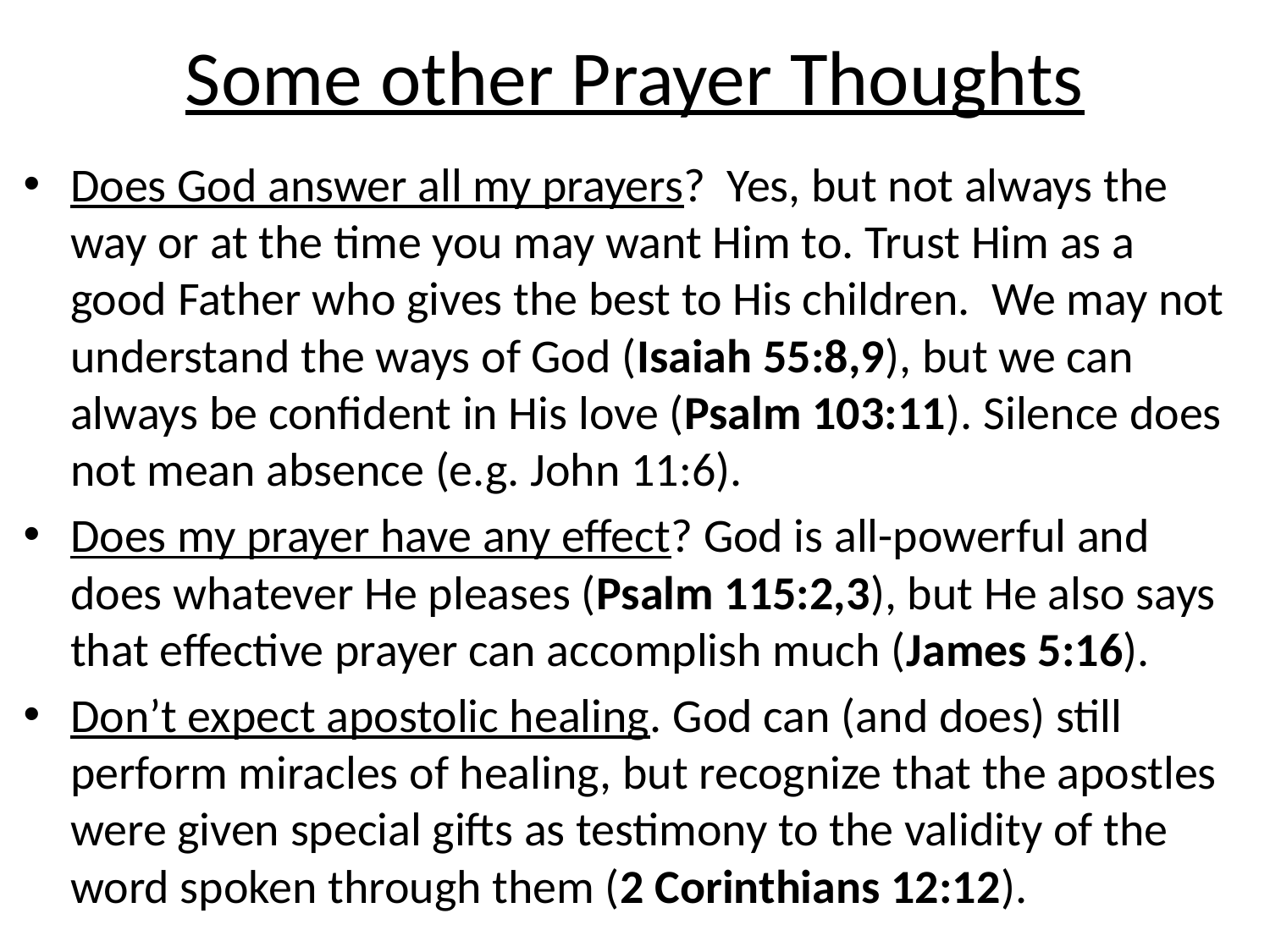

# Some other Prayer Thoughts
Does God answer all my prayers?  Yes, but not always the way or at the time you may want Him to. Trust Him as a good Father who gives the best to His children.  We may not understand the ways of God (Isaiah 55:8,9), but we can always be confident in His love (Psalm 103:11). Silence does not mean absence (e.g. John 11:6).
Does my prayer have any effect? God is all-powerful and does whatever He pleases (Psalm 115:2,3), but He also says that effective prayer can accomplish much (James 5:16).
Don’t expect apostolic healing. God can (and does) still perform miracles of healing, but recognize that the apostles were given special gifts as testimony to the validity of the word spoken through them (2 Corinthians 12:12).